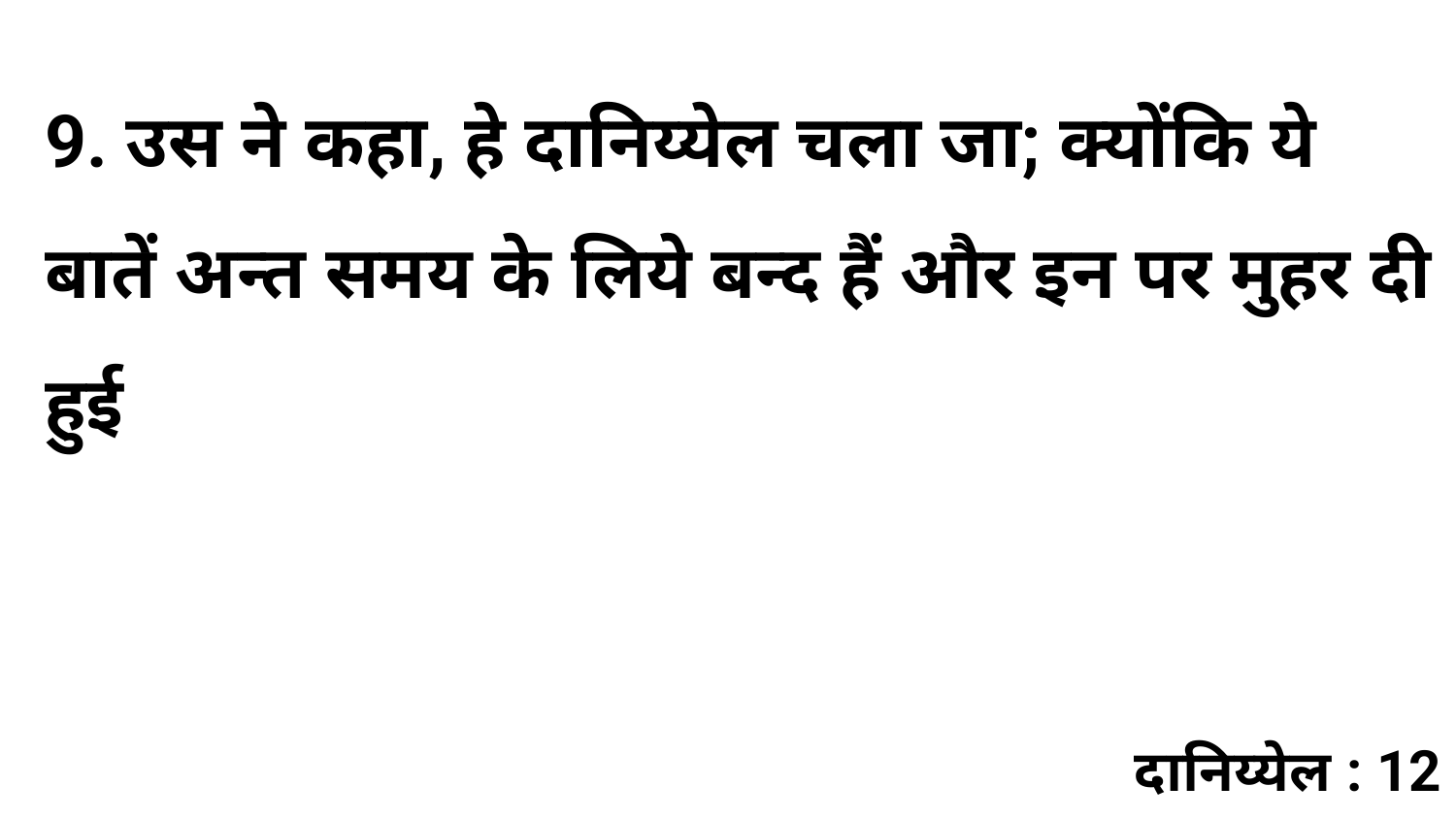

9. उस ने कहा, हे दानिय्येल चला जा; क्योंकि ये बातें अन्त समय के लिये बन्द हैं और इन पर मुहर दी हुई
दानिय्येल : 12